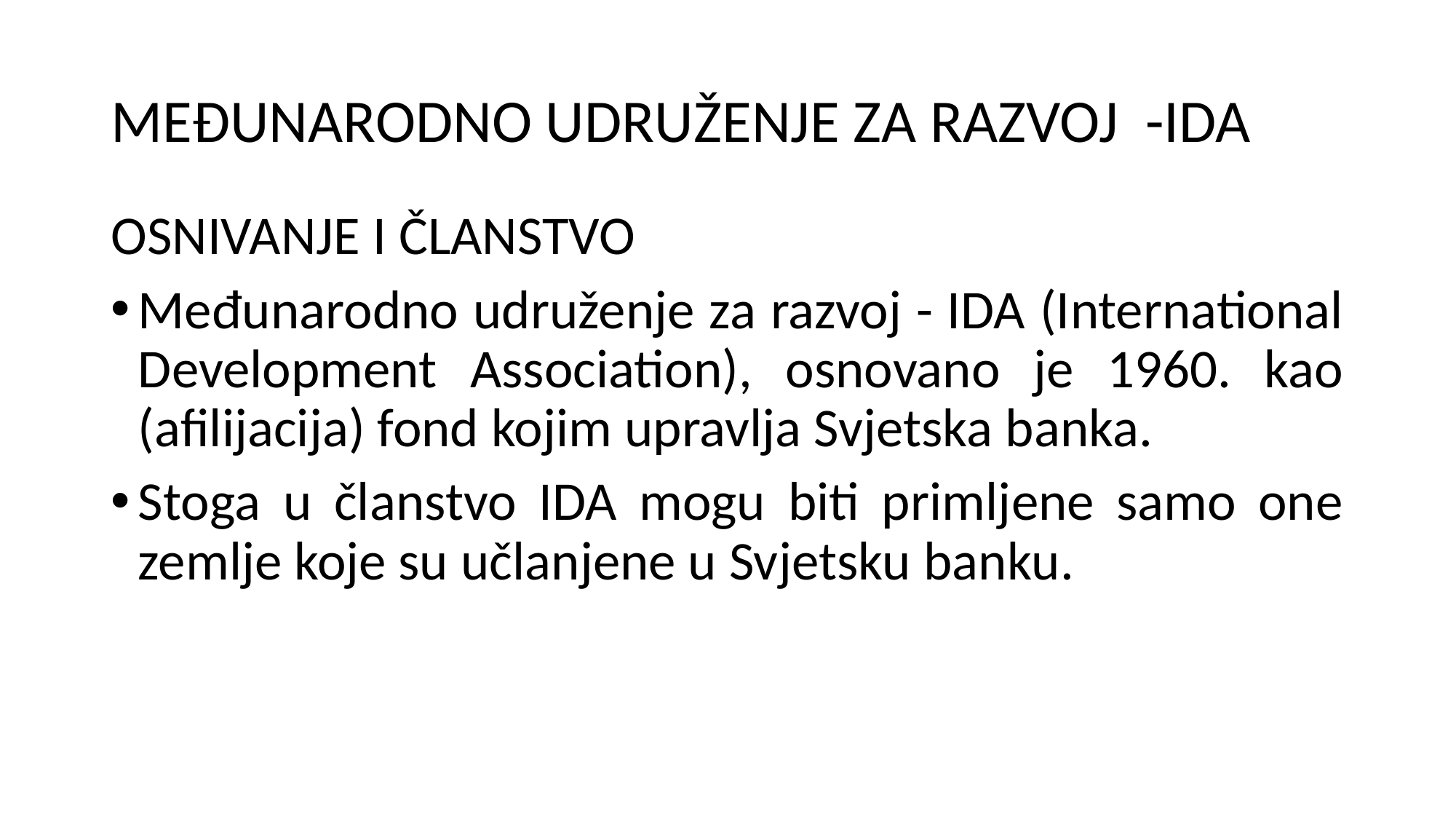

# MEĐUNARODNO UDRUŽENJE ZA RAZVOJ  -IDA
OSNIVANJE I ČLANSTVO
Međunarodno udruženje za razvoj - IDA (International Development Association), osnovano je 1960. kao (afilijacija) fond kojim upravlja Svjetska banka.
Stoga u članstvo IDA mogu biti primljene samo one zemlje koje su učlanjene u Svjetsku banku.